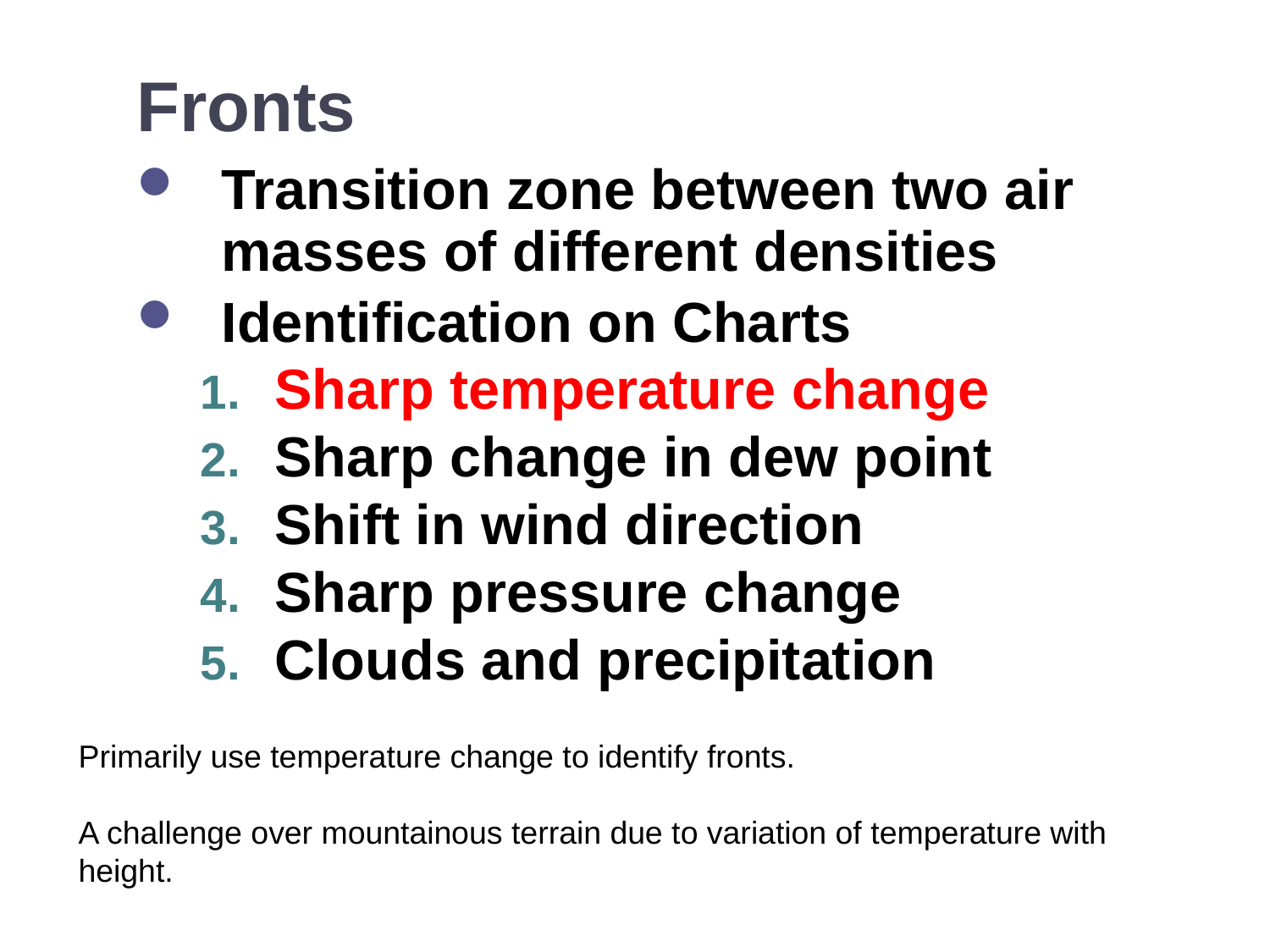

# Fronts
Transition zone between two air masses of different densities
Identification on Charts
Sharp temperature change
Sharp change in dew point
Shift in wind direction
Sharp pressure change
Clouds and precipitation
Primarily use temperature change to identify fronts.

A challenge over mountainous terrain due to variation of temperature with height.